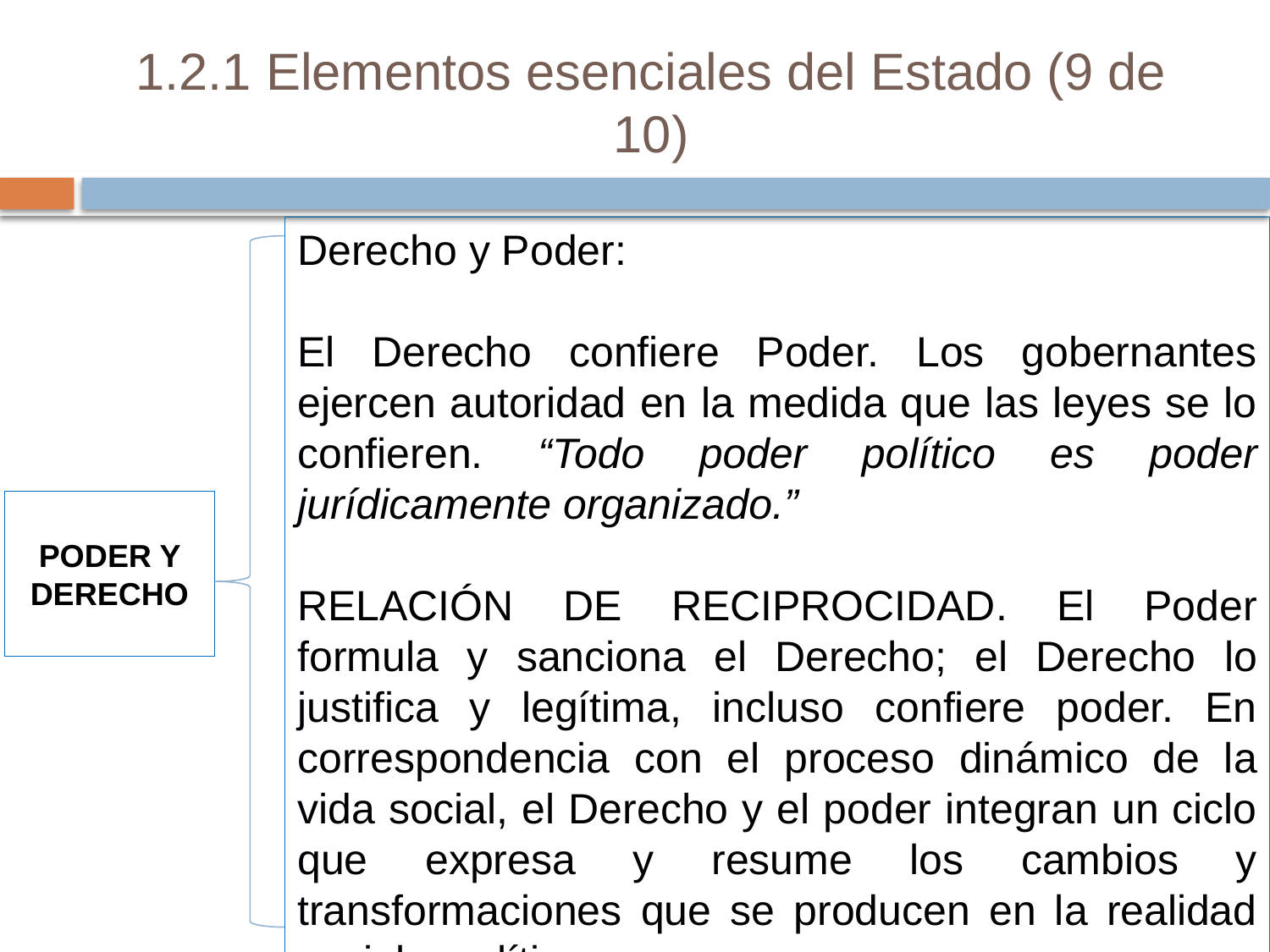

# 1.2.1 Elementos esenciales del Estado (9 de 10)
Derecho y Poder:

El Derecho confiere Poder. Los gobernantes ejercen autoridad en la medida que las leyes se lo confieren. “Todo poder político es poder jurídicamente organizado.”

RELACIÓN DE RECIPROCIDAD. El Poder formula y sanciona el Derecho; el Derecho lo justifica y legítima, incluso confiere poder. En correspondencia con el proceso dinámico de la vida social, el Derecho y el poder integran un ciclo que expresa y resume los cambios y transformaciones que se producen en la realidad social y política.

PODER Y DERECHO